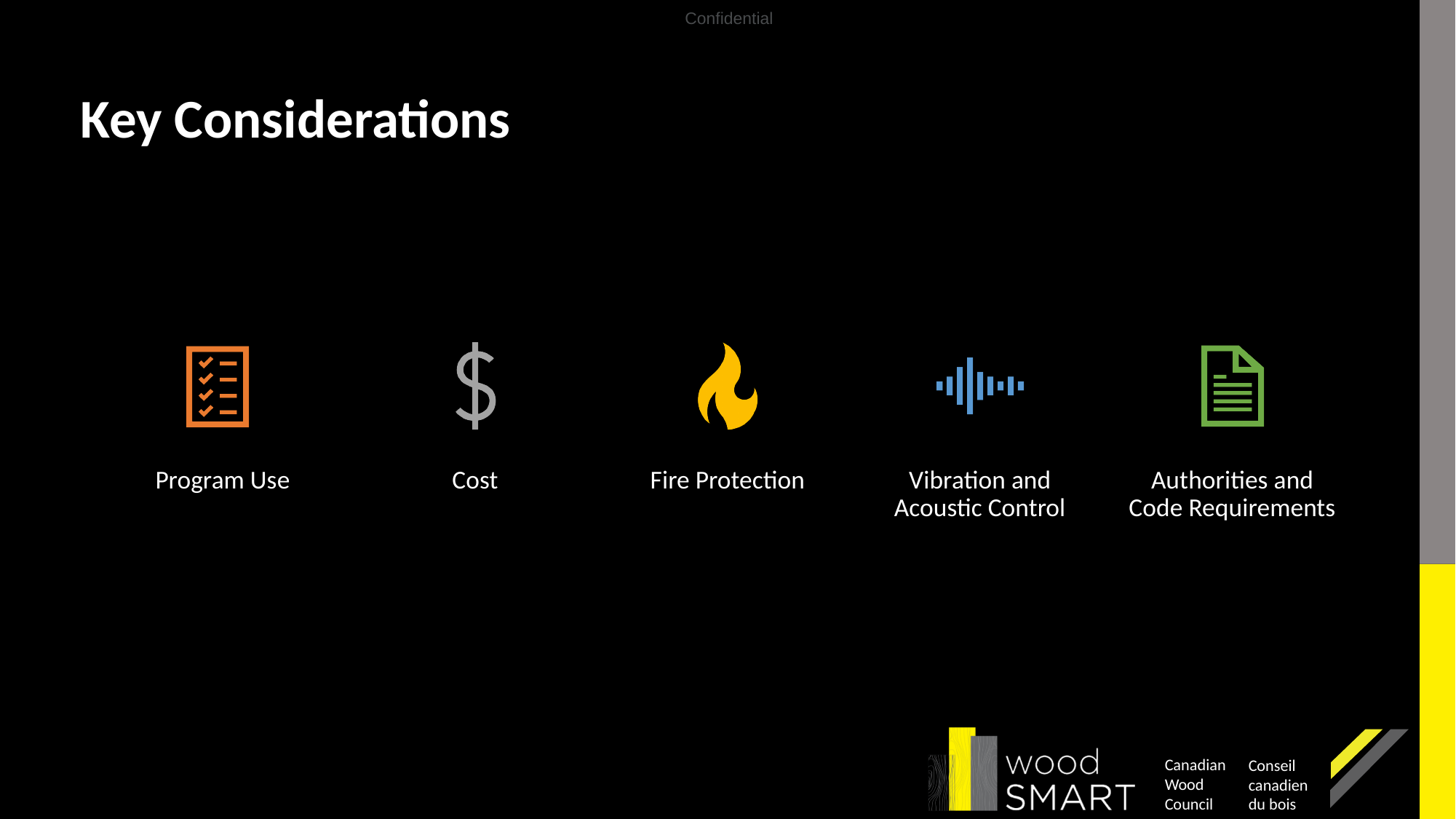

Key Considerations
Program Use
Cost
Fire Protection
Vibration and Acoustic Control
Authorities and Code Requirements